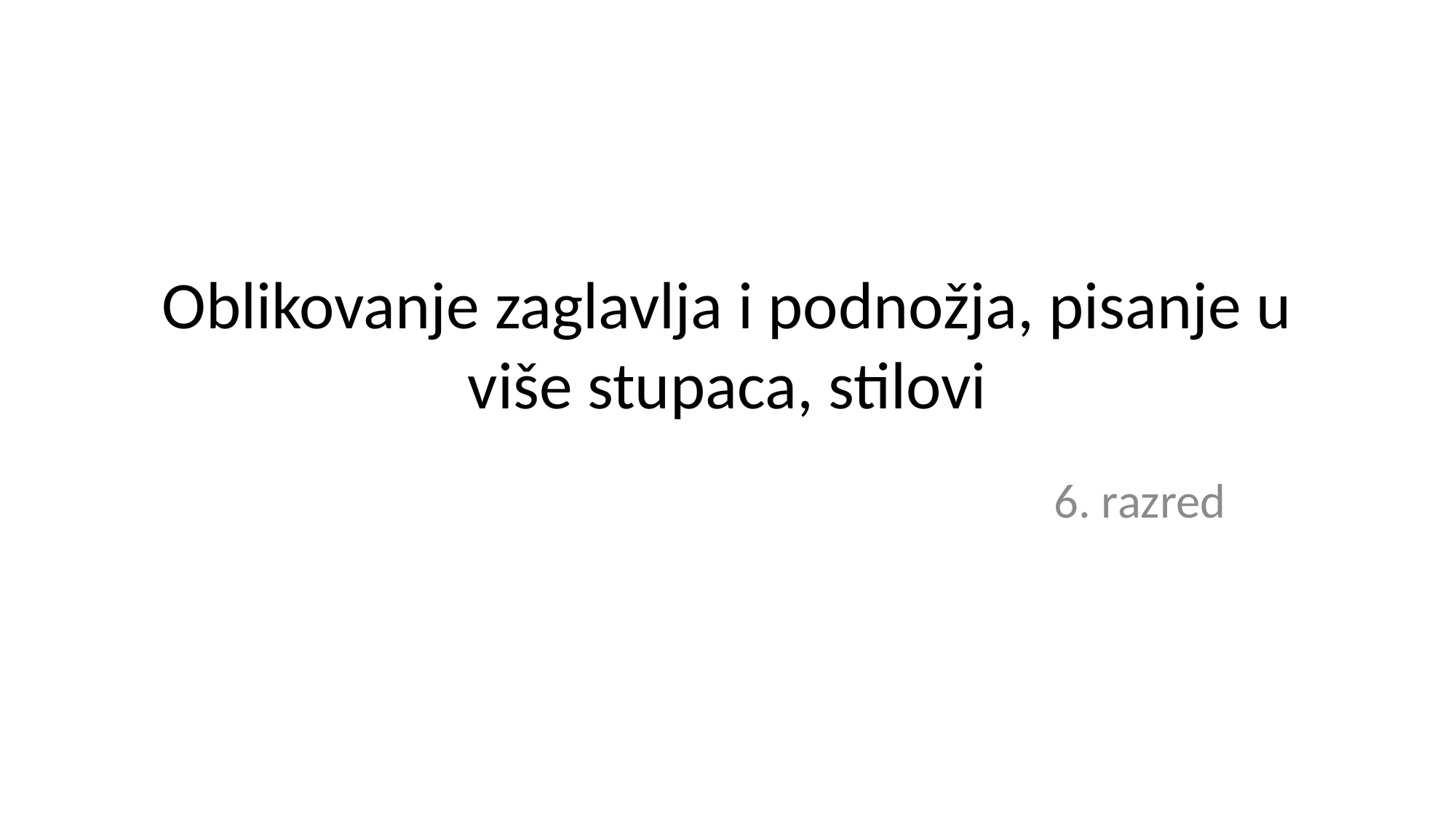

# Oblikovanje zaglavlja i podnožja, pisanje u više stupaca, stilovi
6. razred